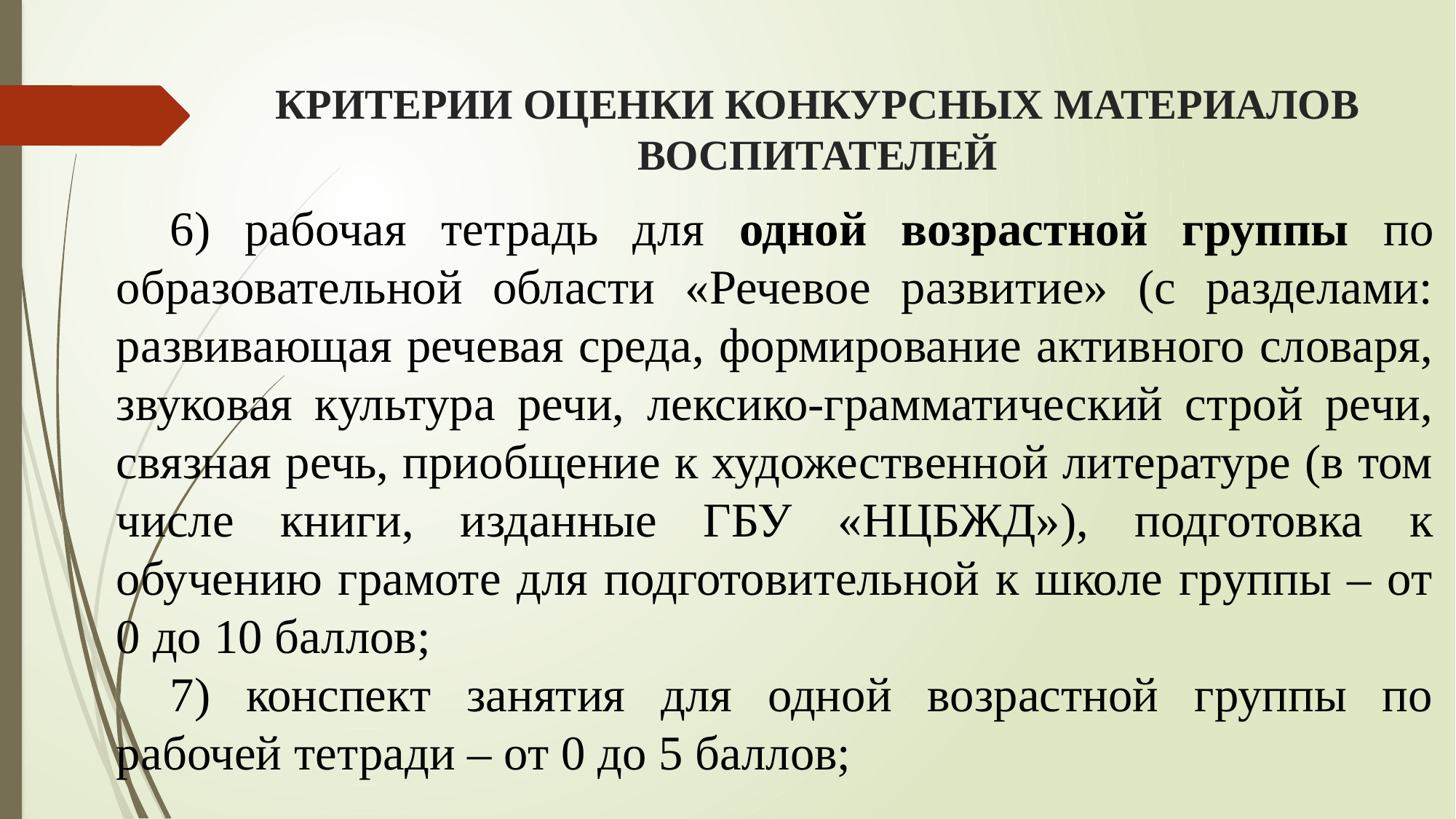

# КРИТЕРИИ ОЦЕНКИ КОНКУРСНЫХ МАТЕРИАЛОВ ВОСПИТАТЕЛЕЙ
6) рабочая тетрадь для одной возрастной группы по образовательной области «Речевое развитие» (с разделами: развивающая речевая среда, формирование активного словаря, звуковая культура речи, лексико-грамматический строй речи, связная речь, приобщение к художественной литературе (в том числе книги, изданные ГБУ «НЦБЖД»), подготовка к обучению грамоте для подготовительной к школе группы – от 0 до 10 баллов;
7) конспект занятия для одной возрастной группы по рабочей тетради – от 0 до 5 баллов;